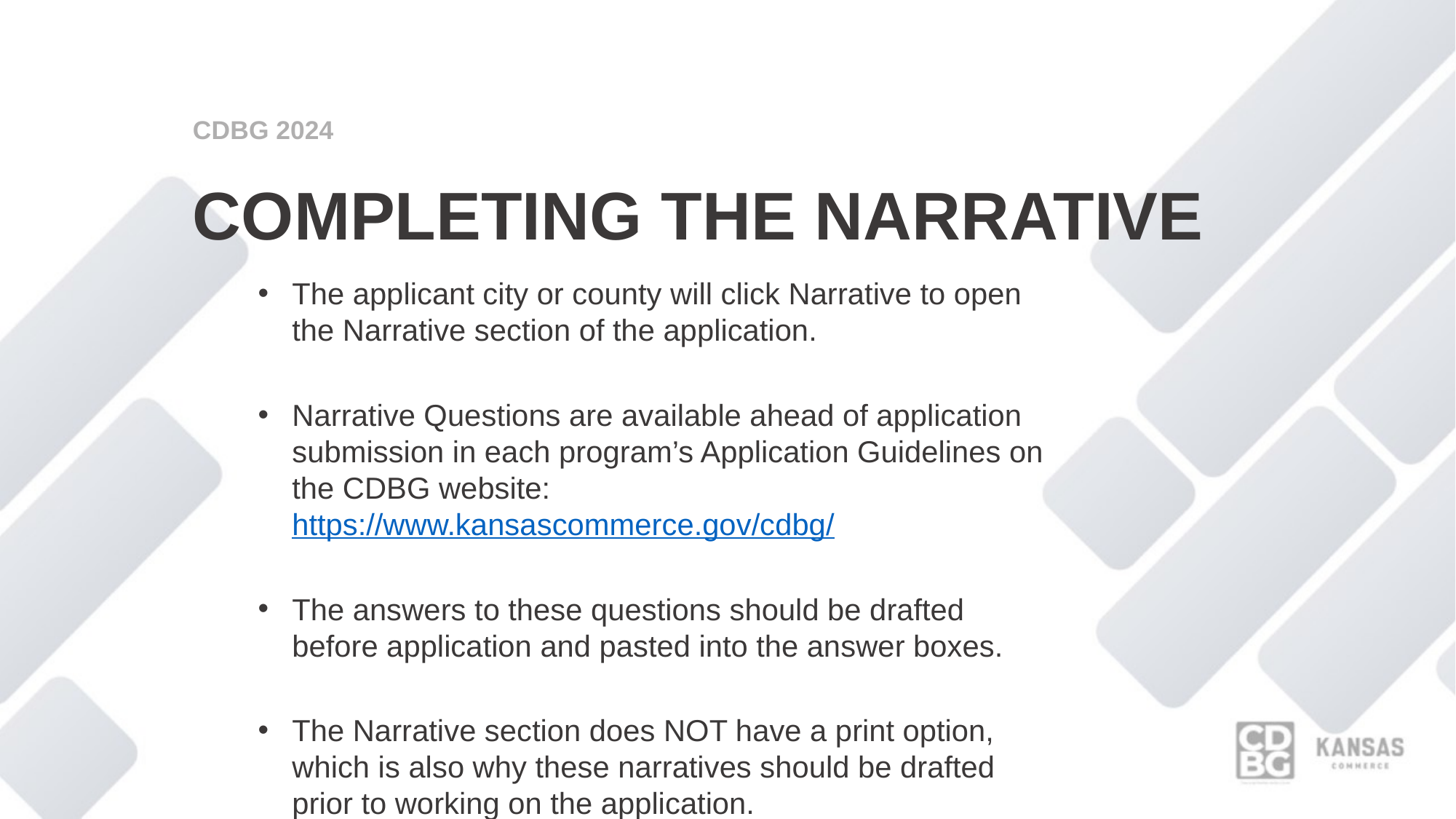

CDBG 2024

# COMPLETING THE NARRATIVE
The applicant city or county will click Narrative to open the Narrative section of the application.

Narrative Questions are available ahead of application submission in each program’s Application Guidelines on the CDBG website: https://www.kansascommerce.gov/cdbg/

The answers to these questions should be drafted before application and pasted into the answer boxes.

The Narrative section does NOT have a print option, which is also why these narratives should be drafted prior to working on the application.